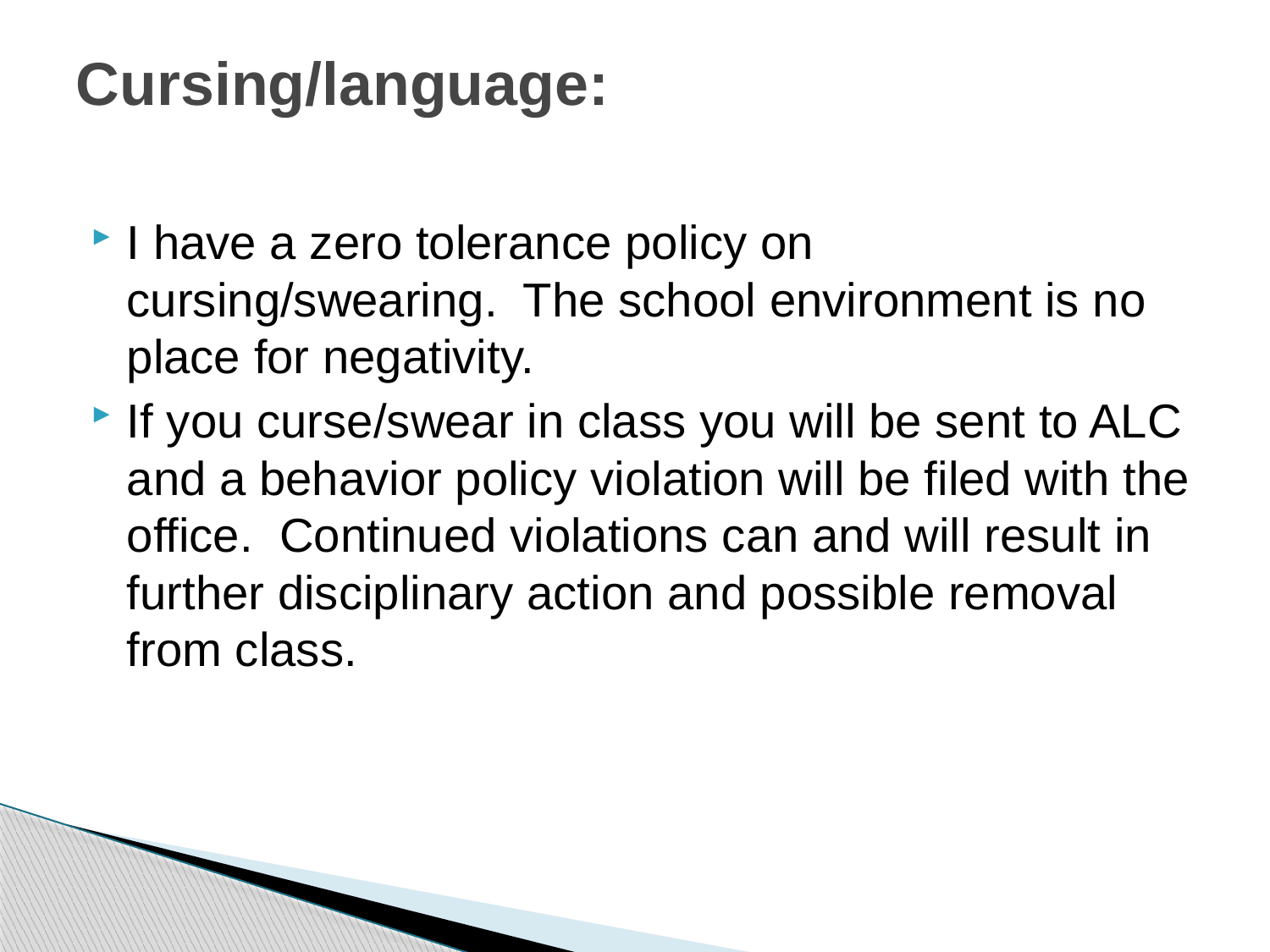

# Cursing/language:
I have a zero tolerance policy on cursing/swearing.  The school environment is no place for negativity.
If you curse/swear in class you will be sent to ALC and a behavior policy violation will be filed with the office.  Continued violations can and will result in further disciplinary action and possible removal from class.